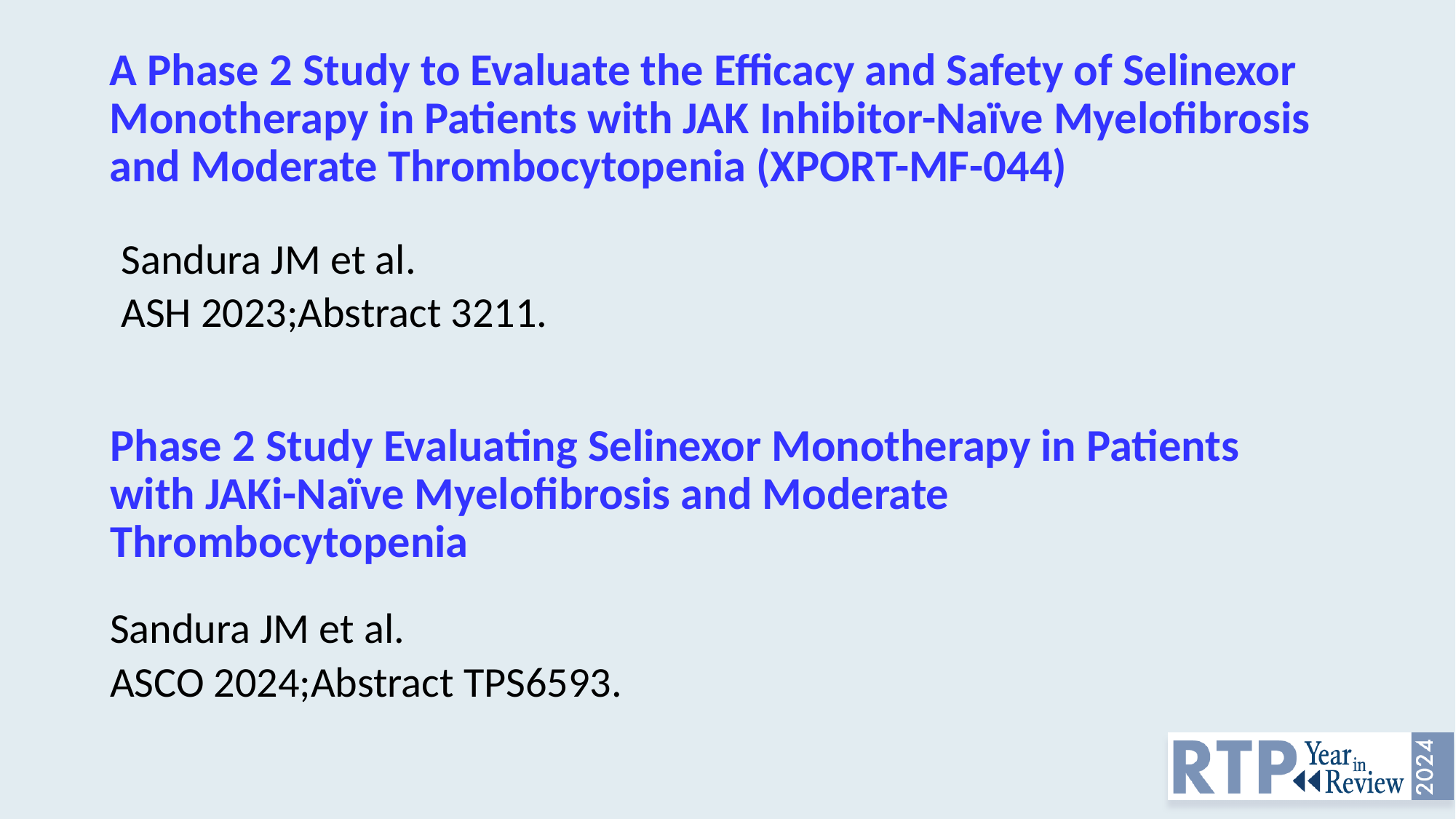

# A Phase 2 Study to Evaluate the Efficacy and Safety of Selinexor Monotherapy in Patients with JAK Inhibitor-Naïve Myelofibrosis and Moderate Thrombocytopenia (XPORT-MF-044)
Sandura JM et al.
ASH 2023;Abstract 3211.
Phase 2 Study Evaluating Selinexor Monotherapy in Patients with JAKi-Naïve Myelofibrosis and Moderate Thrombocytopenia
Sandura JM et al.
ASCO 2024;Abstract TPS6593.